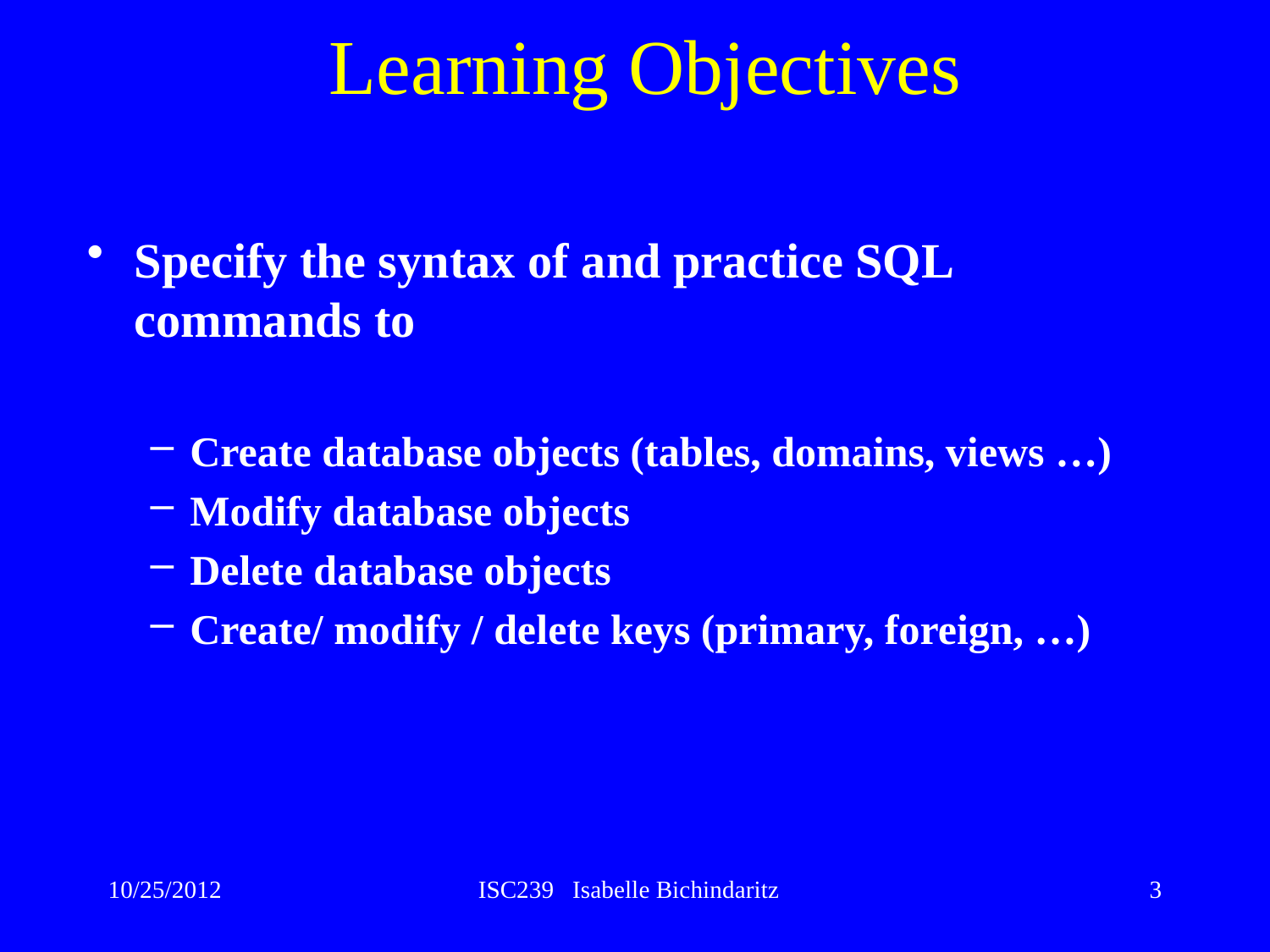

# Learning Objectives
Specify the syntax of and practice SQL commands to

Create database objects (tables, domains, views …)
Modify database objects
Delete database objects
Create/ modify / delete keys (primary, foreign, …)

10/25/2012
ISC239   Isabelle Bichindaritz
3